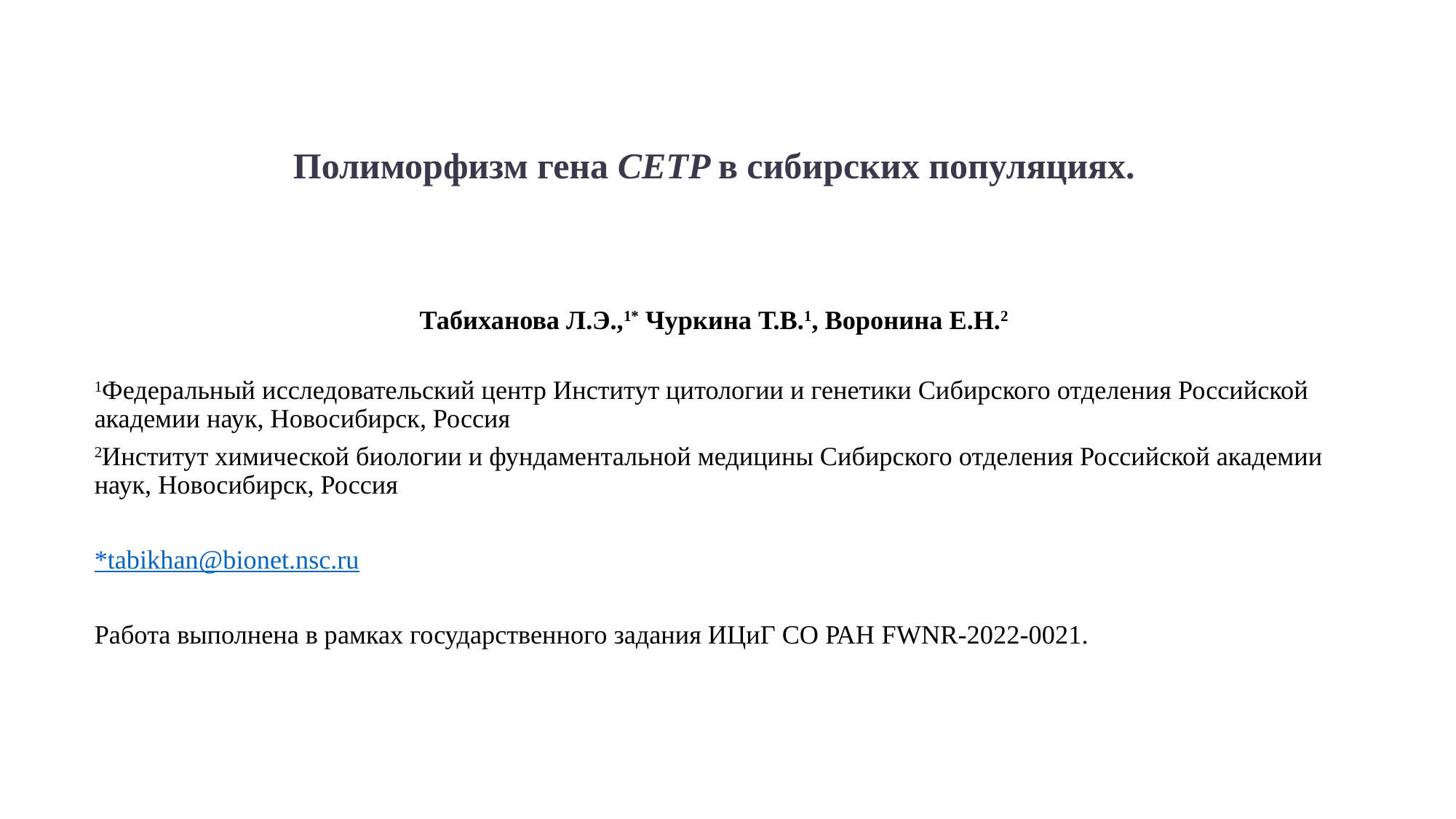

# Полиморфизм гена CETP в сибирских популяциях.

Табиханова Л.Э.,1* Чуркина Т.В.1, Воронина Е.Н.2

1Федеральный исследовательский центр Институт цитологии и генетики Сибирского отделения Российской академии наук, Новосибирск, Россия
2Институт химической биологии и фундаментальной медицины Сибирского отделения Российской академии наук, Новосибирск, Россия

*tabikhan@bionet.nsc.ru

Работа выполнена в рамках государственного задания ИЦиГ СО РАН FWNR-2022-0021.